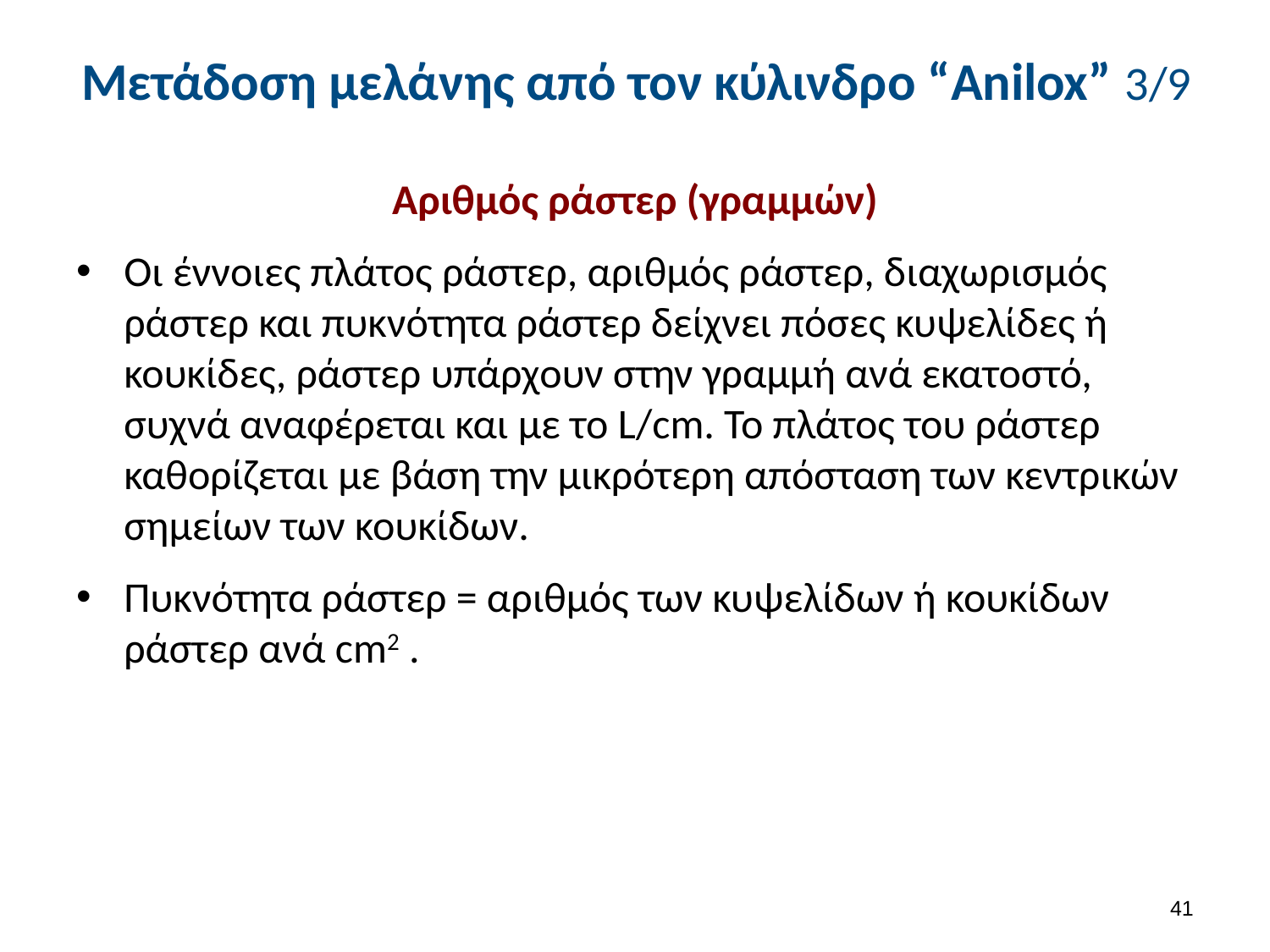

# Μετάδοση μελάνης από τον κύλινδρο “Anilox” 3/9
Αριθμός ράστερ (γραμμών)
Οι έννοιες πλάτος ράστερ, αριθμός ράστερ, διαχωρισμός ράστερ και πυκνότητα ράστερ δείχνει πόσες κυψελίδες ή κουκίδες, ράστερ υπάρχουν στην γραμμή ανά εκατοστό, συχνά αναφέρεται και με το L/cm. Το πλάτος του ράστερ καθορίζεται με βάση την μικρότερη απόσταση των κεντρικών σημείων των κουκίδων.
Πυκνότητα ράστερ = αριθμός των κυψελίδων ή κουκίδων ράστερ ανά cm2 .
41